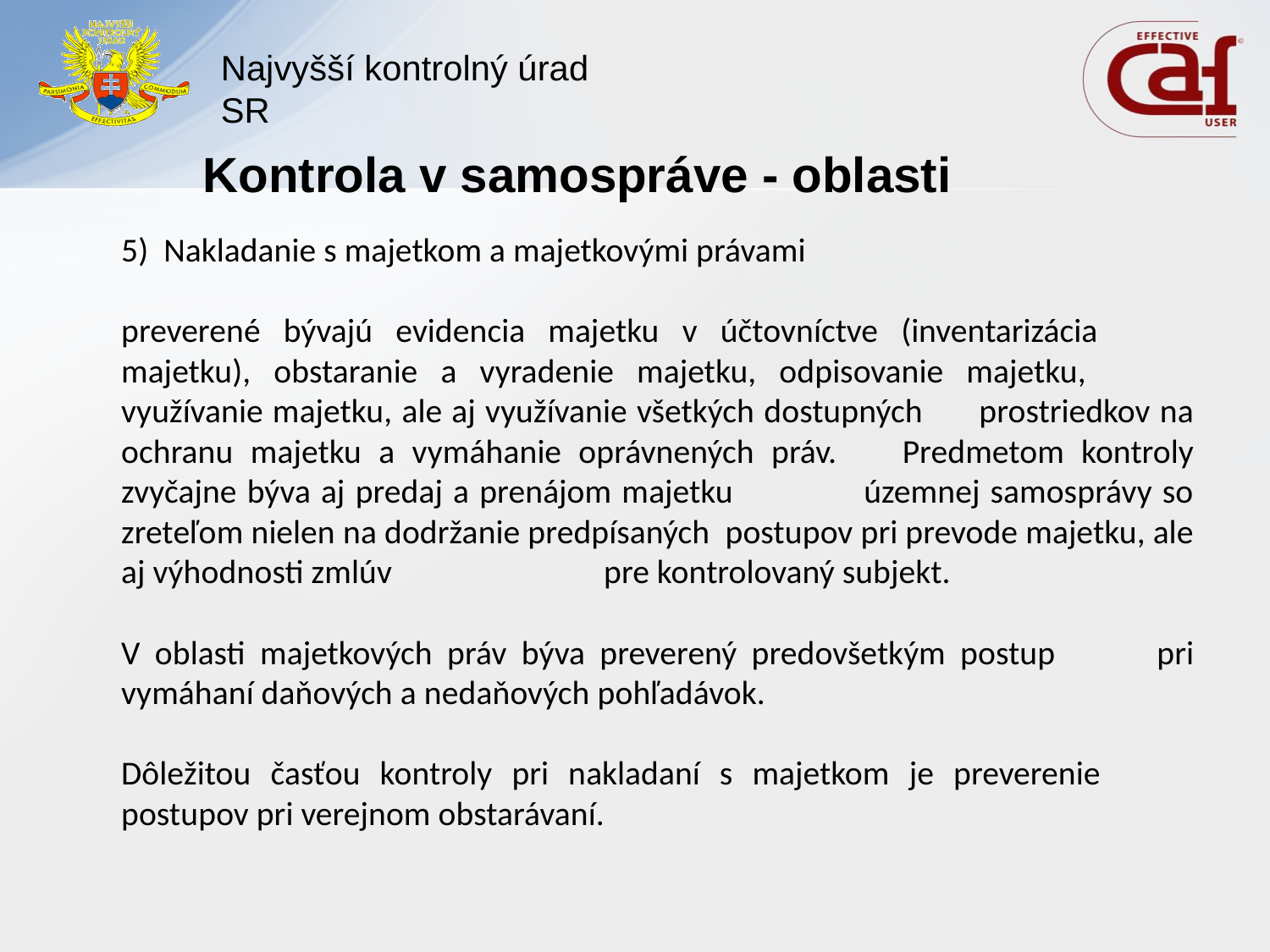

# Kontrola v samospráve - oblasti
	5)  Nakladanie s majetkom a majetkovými právami

		preverené bývajú evidencia majetku v účtovníctve (inventarizácia 	majetku), obstaranie a vyradenie majetku, odpisovanie majetku, 	využívanie majetku, ale aj využívanie všetkých dostupných 	prostriedkov na ochranu majetku a vymáhanie oprávnených práv. 	Predmetom kontroly zvyčajne býva aj predaj a prenájom majetku 	územnej samosprávy so zreteľom nielen na dodržanie predpísaných 	postupov pri prevode majetku, ale aj výhodnosti zmlúv                    	pre kontrolovaný subjekt.

		V oblasti majetkových práv býva preverený predovšetkým postup   	pri vymáhaní daňových a nedaňových pohľadávok.

		Dôležitou časťou kontroly pri nakladaní s majetkom je preverenie 	postupov pri verejnom obstarávaní.